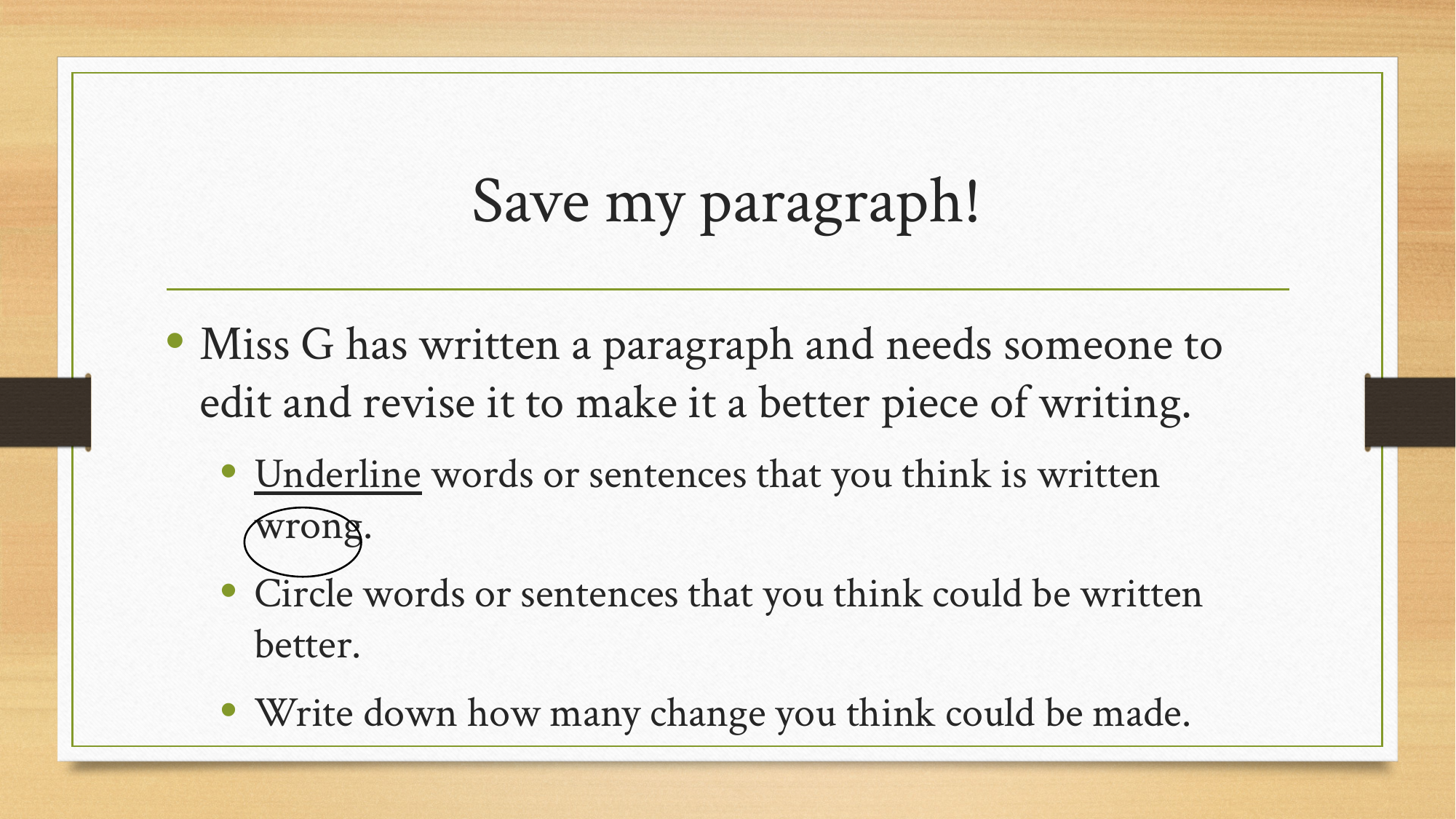

# Save my paragraph!
Miss G has written a paragraph and needs someone to edit and revise it to make it a better piece of writing.
Underline words or sentences that you think is written wrong.
Circle words or sentences that you think could be written better.
Write down how many change you think could be made.